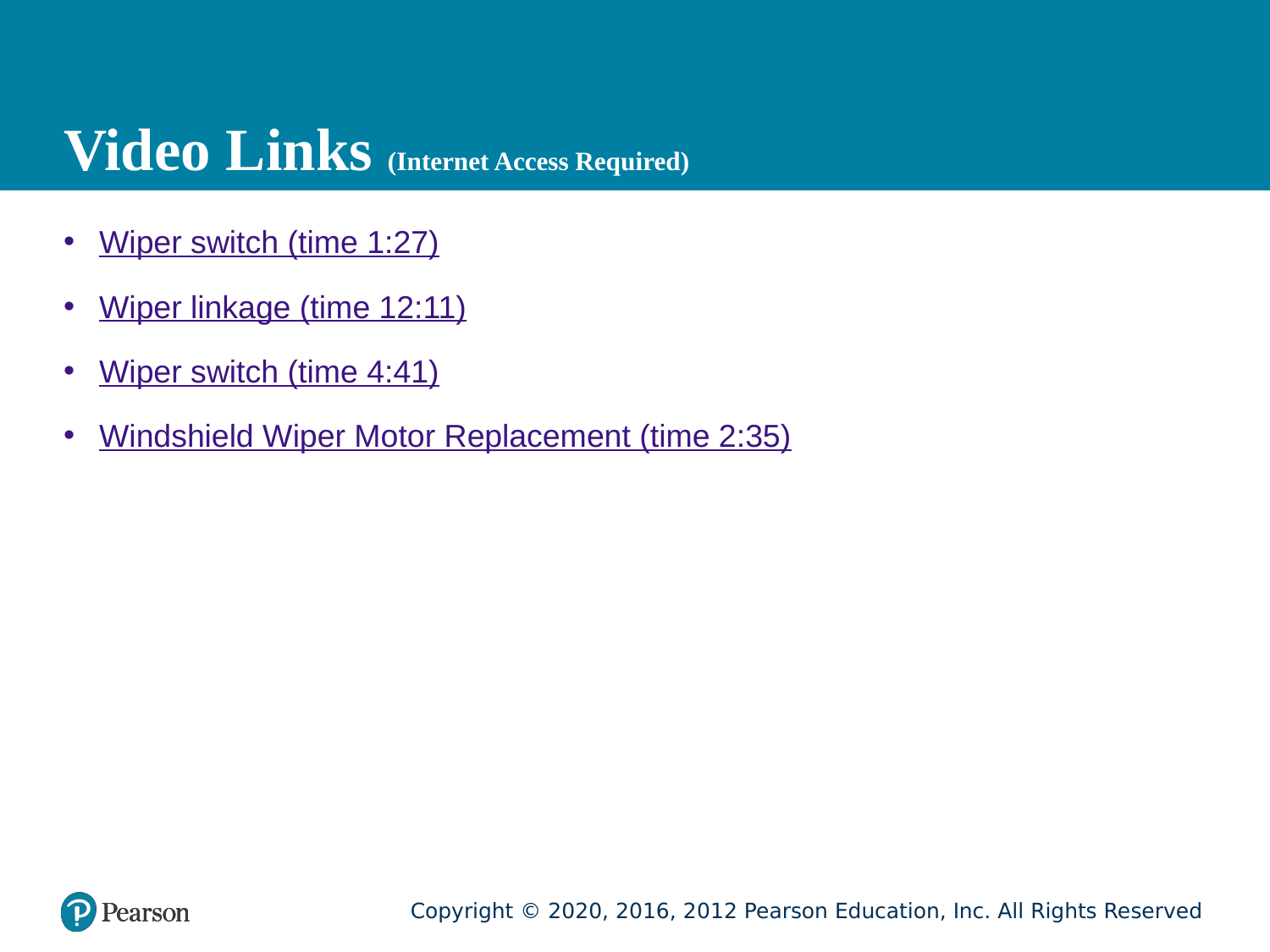

# Video Links (Internet Access Required)
Wiper switch (time 1:27)
Wiper linkage (time 12:11)
Wiper switch (time 4:41)
Windshield Wiper Motor Replacement (time 2:35)